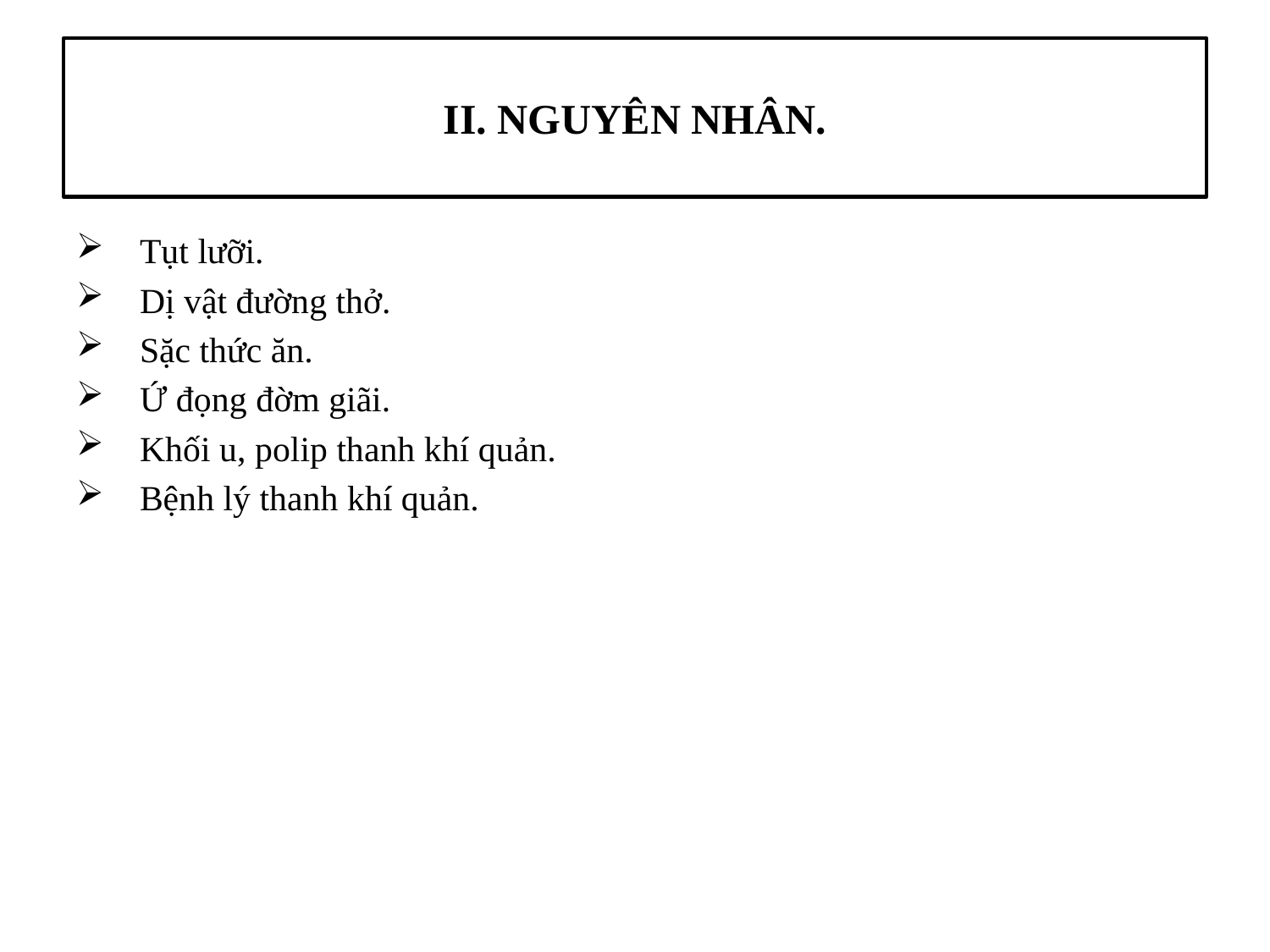

# II. NGUYÊN NHÂN.
Tụt lưỡi.
Dị vật đường thở.
Sặc thức ăn.
Ứ đọng đờm giãi.
Khối u, polip thanh khí quản.
Bệnh lý thanh khí quản.